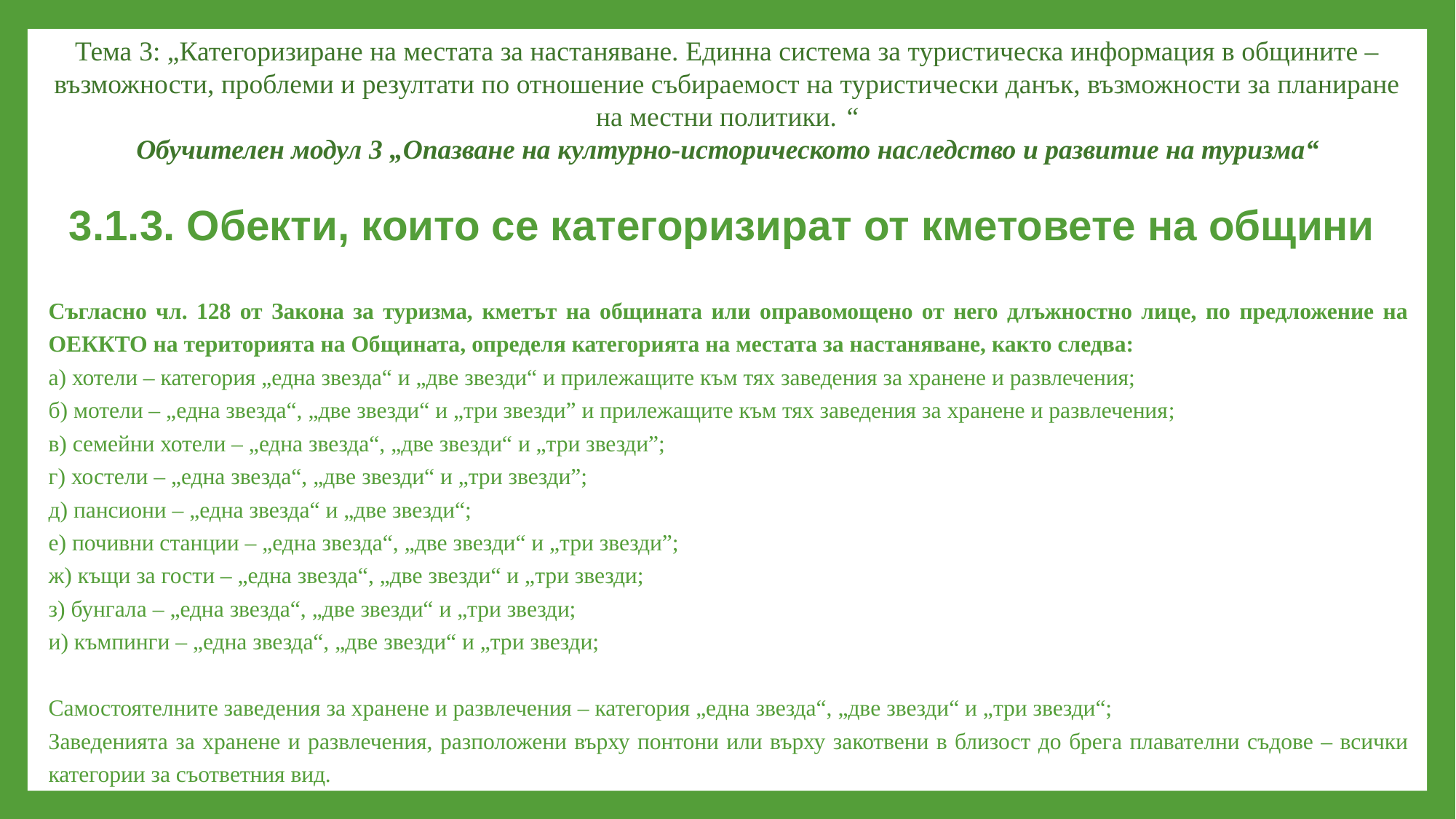

Тема 3: „Категоризиране на местата за настаняване. Единна система за туристическа информация в общините – възможности, проблеми и резултати по отношение събираемост на туристически данък, възможности за планиране на местни политики. “
Обучителен модул 3 „Опазване на културно-историческото наследство и развитие на туризма“
# 3.1.3. Обекти, които се категоризират от кметовете на общини
Съгласно чл. 128 от Закона за туризма, кметът на общината или оправомощено от него длъжностно лице, по предложение на ОЕККТО на територията на Общината, определя категорията на местата за настаняване, както следва:
а) хотели – категория „една звезда“ и „две звезди“ и прилежащите към тях заведения за хранене и развлечения;
б) мотели – „една звезда“, „две звезди“ и „три звезди” и прилежащите към тях заведения за хранене и развлечения;
в) семейни хотели – „една звезда“, „две звезди“ и „три звезди”;
г) хостели – „една звезда“, „две звезди“ и „три звезди”;
д) пансиони – „една звезда“ и „две звезди“;
е) почивни станции – „една звезда“, „две звезди“ и „три звезди”;
ж) къщи за гости – „една звезда“, „две звезди“ и „три звезди;
з) бунгала – „една звезда“, „две звезди“ и „три звезди;
и) къмпинги – „една звезда“, „две звезди“ и „три звезди;

Самостоятелните заведения за хранене и развлечения – категория „една звезда“, „две звезди“ и „три звезди“;
Заведенията за хранене и развлечения, разположени върху понтони или върху закотвени в близост до брега плавателни съдове – всички категории за съответния вид.